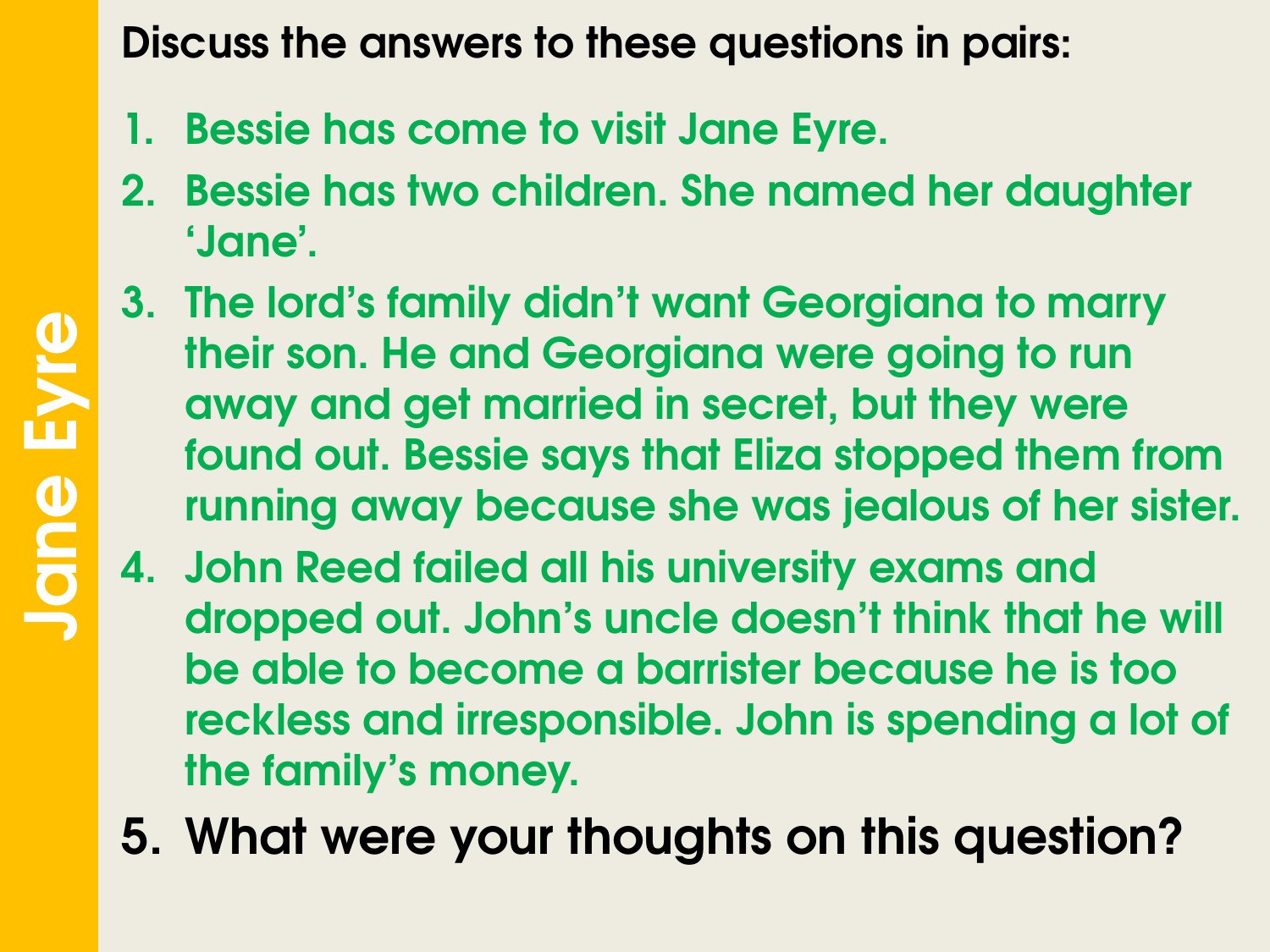

Discuss the answers to these questions in pairs:
Bessie has come to visit Jane Eyre.
Bessie has two children. She named her daughter ‘Jane’.
The lord’s family didn’t want Georgiana to marry their son. He and Georgiana were going to run away and get married in secret, but they were found out. Bessie says that Eliza stopped them from running away because she was jealous of her sister.
John Reed failed all his university exams and dropped out. John’s uncle doesn’t think that he will be able to become a barrister because he is too reckless and irresponsible. John is spending a lot of the family’s money.
What were your thoughts on this question?
Jane Eyre